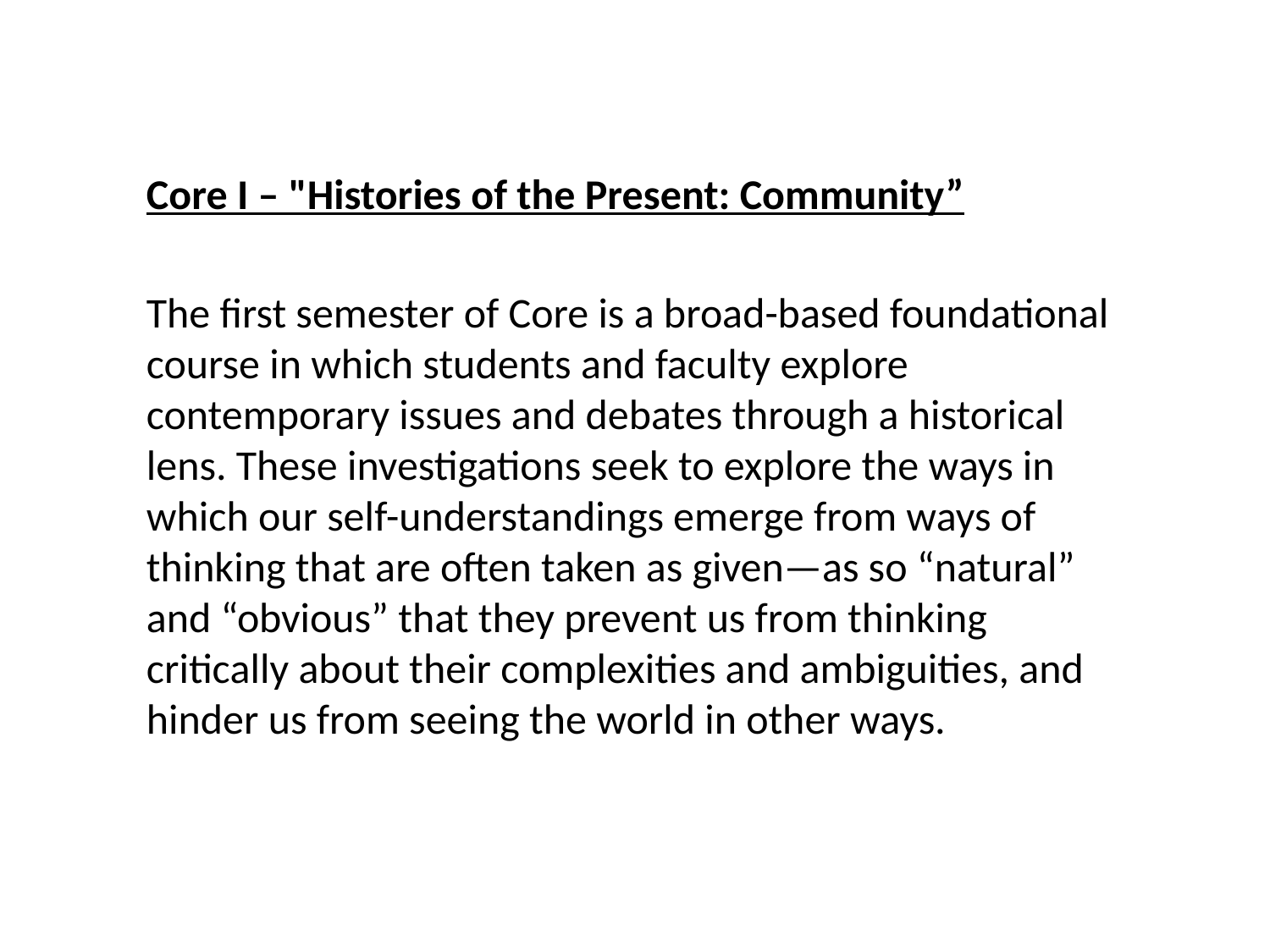

Core I – "Histories of the Present: Community”

The first semester of Core is a broad-based foundational course in which students and faculty explore contemporary issues and debates through a historical lens. These investigations seek to explore the ways in which our self-understandings emerge from ways of thinking that are often taken as given—as so “natural” and “obvious” that they prevent us from thinking critically about their complexities and ambiguities, and hinder us from seeing the world in other ways.